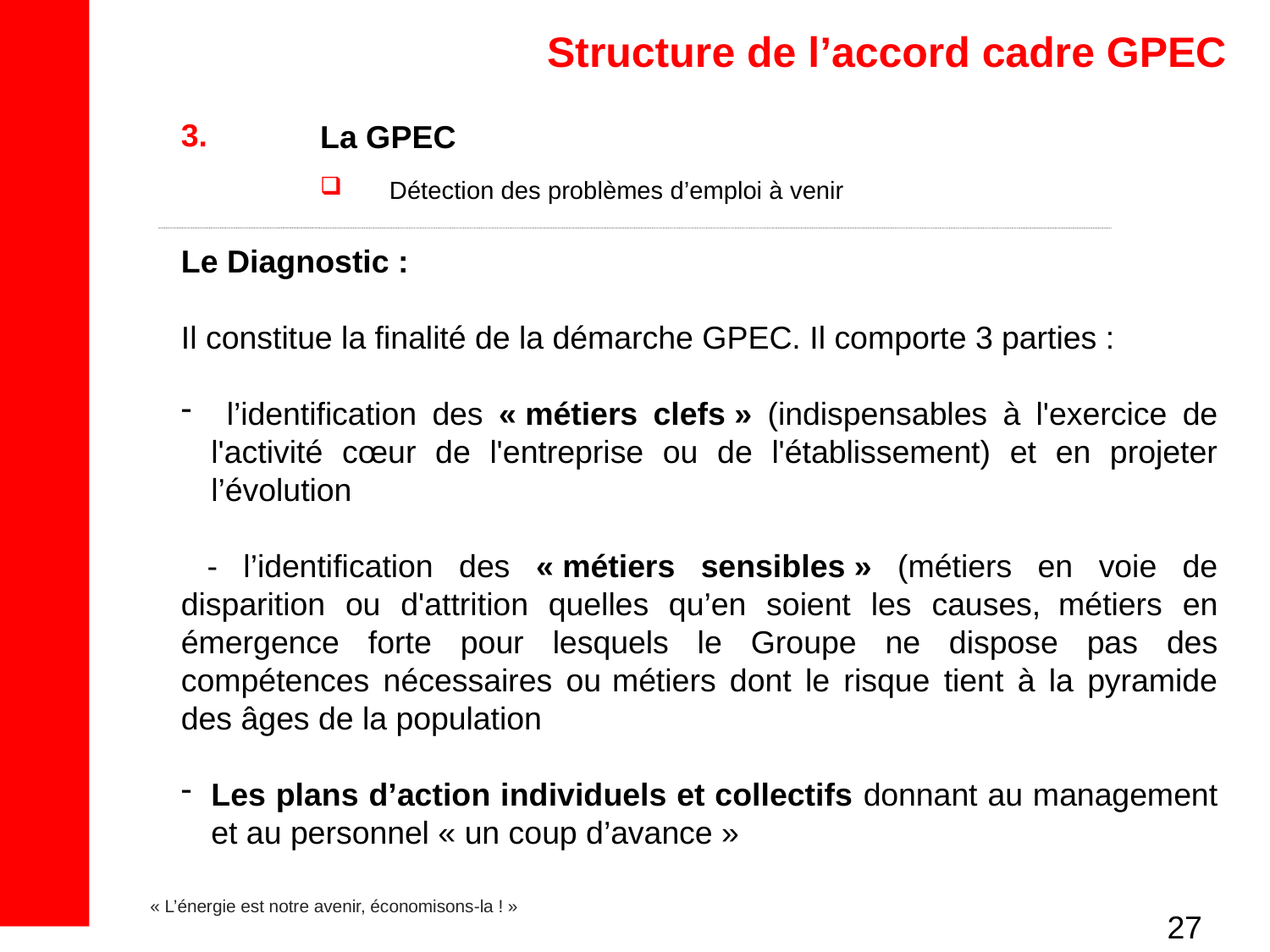

# Structure de l’accord cadre GPEC
3.
La GPEC

Détection des problèmes d’emploi à venir
Le Diagnostic :

Il constitue la finalité de la démarche GPEC. Il comporte 3 parties :

 l’identification des « métiers clefs » (indispensables à l'exercice de l'activité cœur de l'entreprise ou de l'établissement) et en projeter l’évolution

 - l’identification des « métiers sensibles » (métiers en voie de disparition ou d'attrition quelles qu’en soient les causes, métiers en émergence forte pour lesquels le Groupe ne dispose pas des compétences nécessaires ou métiers dont le risque tient à la pyramide des âges de la population

Les plans d’action individuels et collectifs donnant au management et au personnel « un coup d’avance »
27